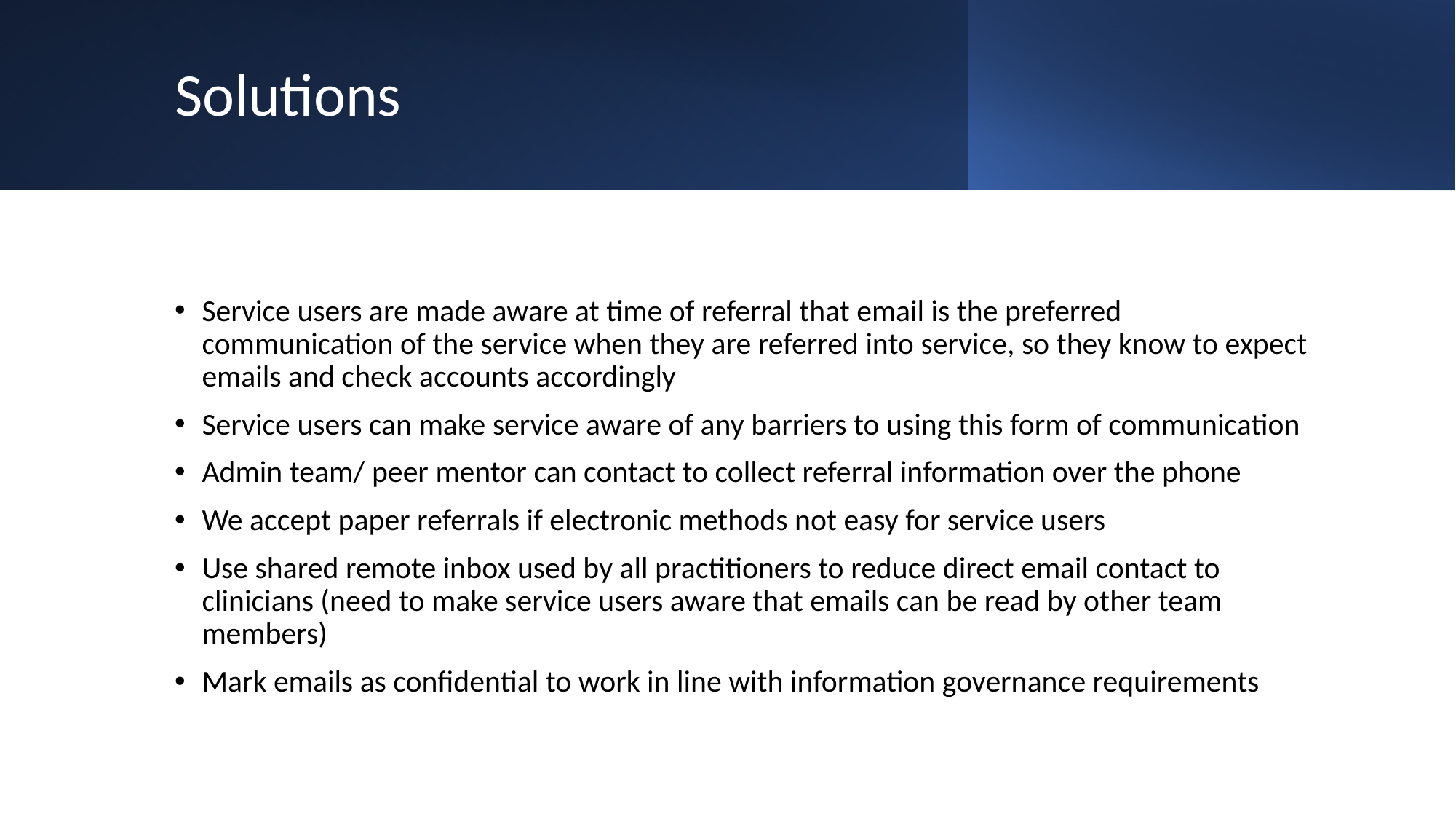

# Solutions
Service users are made aware at time of referral that email is the preferred communication of the service when they are referred into service, so they know to expect emails and check accounts accordingly
Service users can make service aware of any barriers to using this form of communication
Admin team/ peer mentor can contact to collect referral information over the phone
We accept paper referrals if electronic methods not easy for service users
Use shared remote inbox used by all practitioners to reduce direct email contact to clinicians (need to make service users aware that emails can be read by other team members)
Mark emails as confidential to work in line with information governance requirements